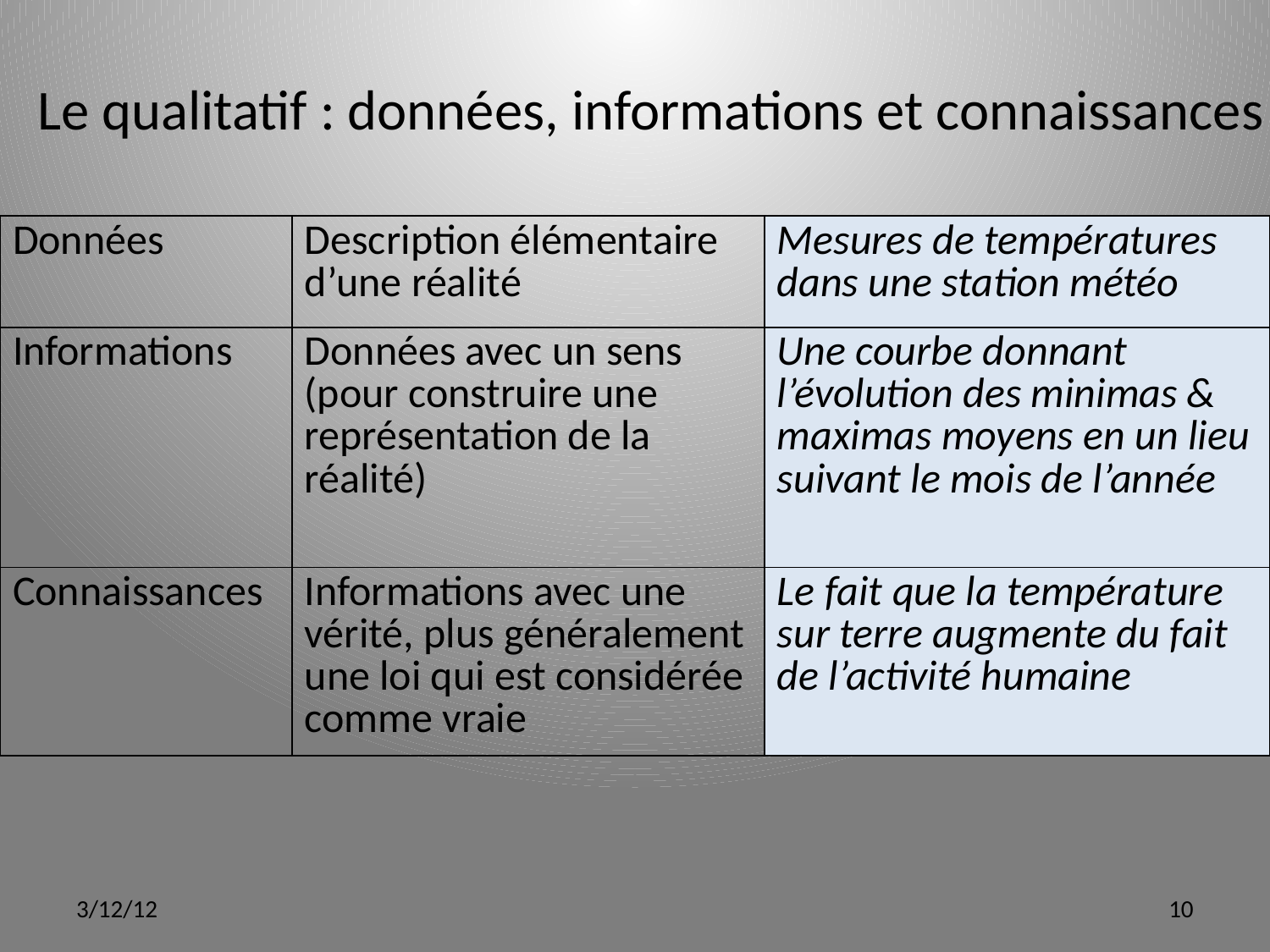

Le qualitatif : données, informations et connaissances
| Données | Description élémentaire d’une réalité | Mesures de températures dans une station météo |
| --- | --- | --- |
| Informations | Données avec un sens (pour construire une représentation de la réalité) | Une courbe donnant l’évolution des minimas & maximas moyens en un lieu suivant le mois de l’année |
| Connaissances | Informations avec une vérité, plus généralement une loi qui est considérée comme vraie | Le fait que la température sur terre augmente du fait de l’activité humaine |
3/12/12
10